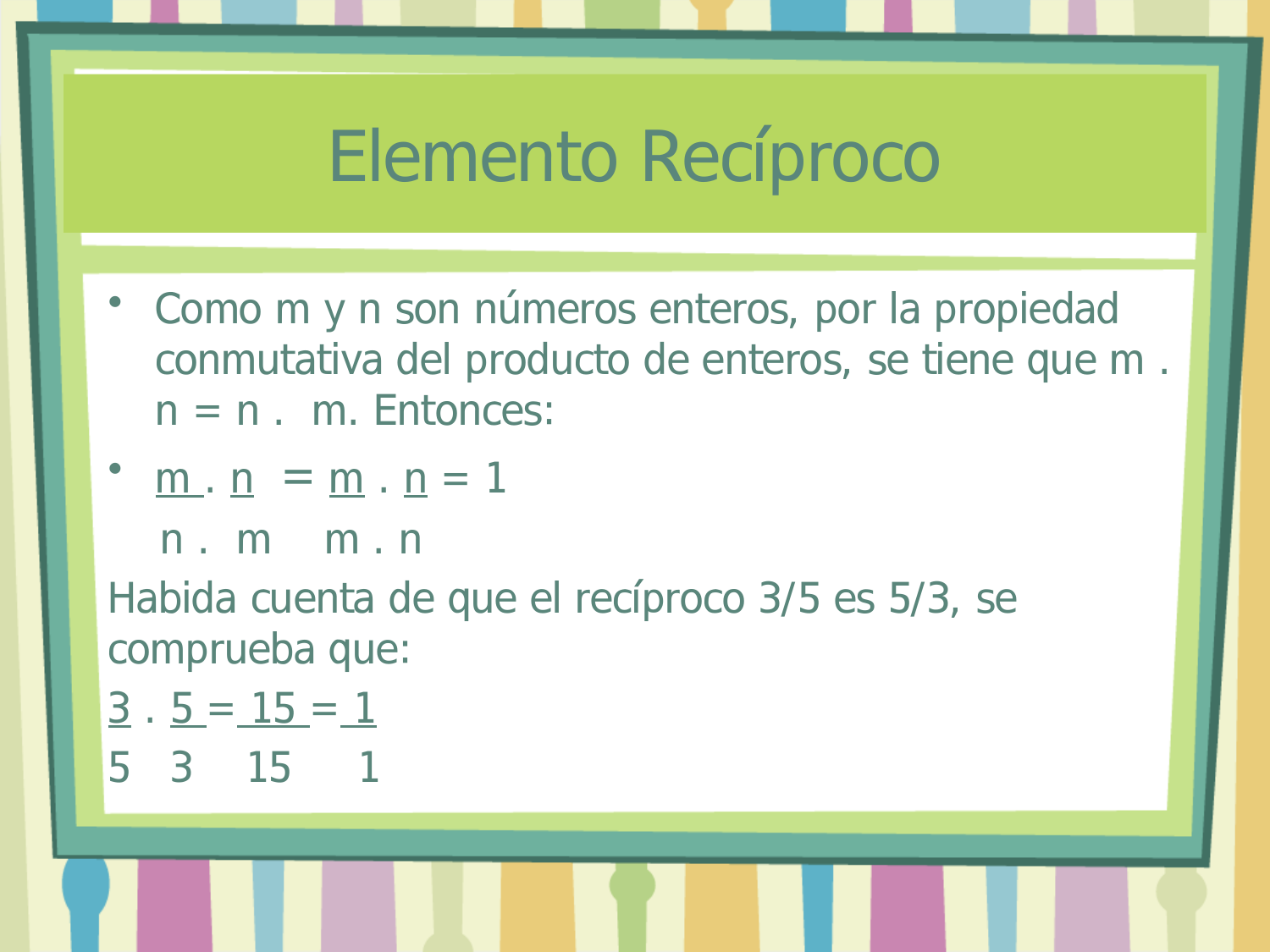

# Elemento Recíproco
Como m y n son números enteros, por la propiedad conmutativa del producto de enteros, se tiene que m . n = n .  m. Entonces:
m . n  = m . n = 1
    n .  m    m . n
Habida cuenta de que el recíproco 3/5 es 5/3, se comprueba que:
3 . 5 = 15 = 1
5   3    15     1